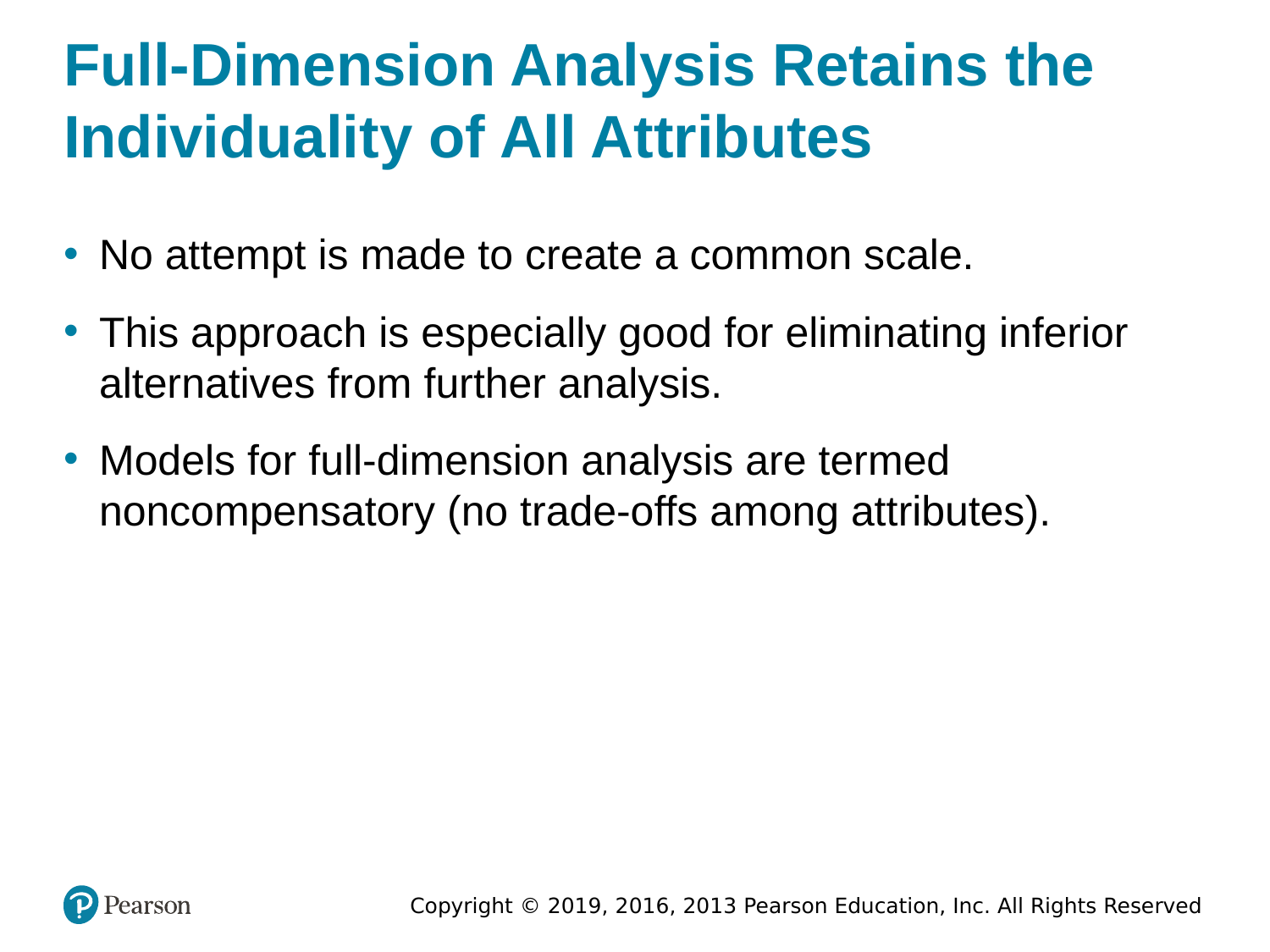

# Full-Dimension Analysis Retains the Individuality of All Attributes
No attempt is made to create a common scale.
This approach is especially good for eliminating inferior alternatives from further analysis.
Models for full-dimension analysis are termed noncompensatory (no trade-offs among attributes).